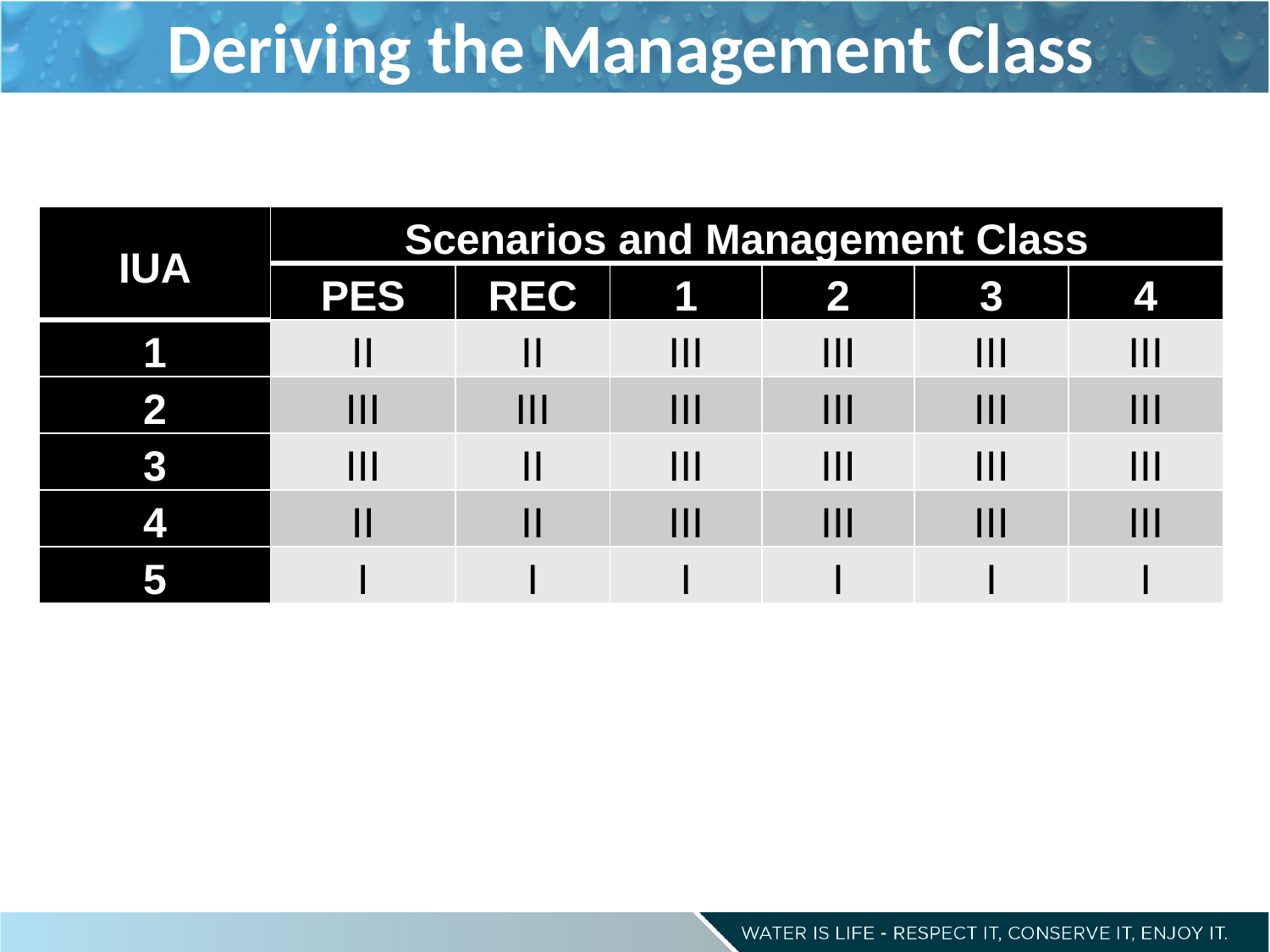

Deriving the Management Class
| IUA | Scenarios and Management Class |  |  |  |  |  |
| --- | --- | --- | --- | --- | --- | --- |
|  | PES | REC | 1 | 2 | 3 | 4 |
| 1 | II | II | III | III | III | III |
| 2 | III | III | III | III | III | III |
| 3 | III | II | III | III | III | III |
| 4 | II | II | III | III | III | III |
| 5 | I | I | I | I | I | I |